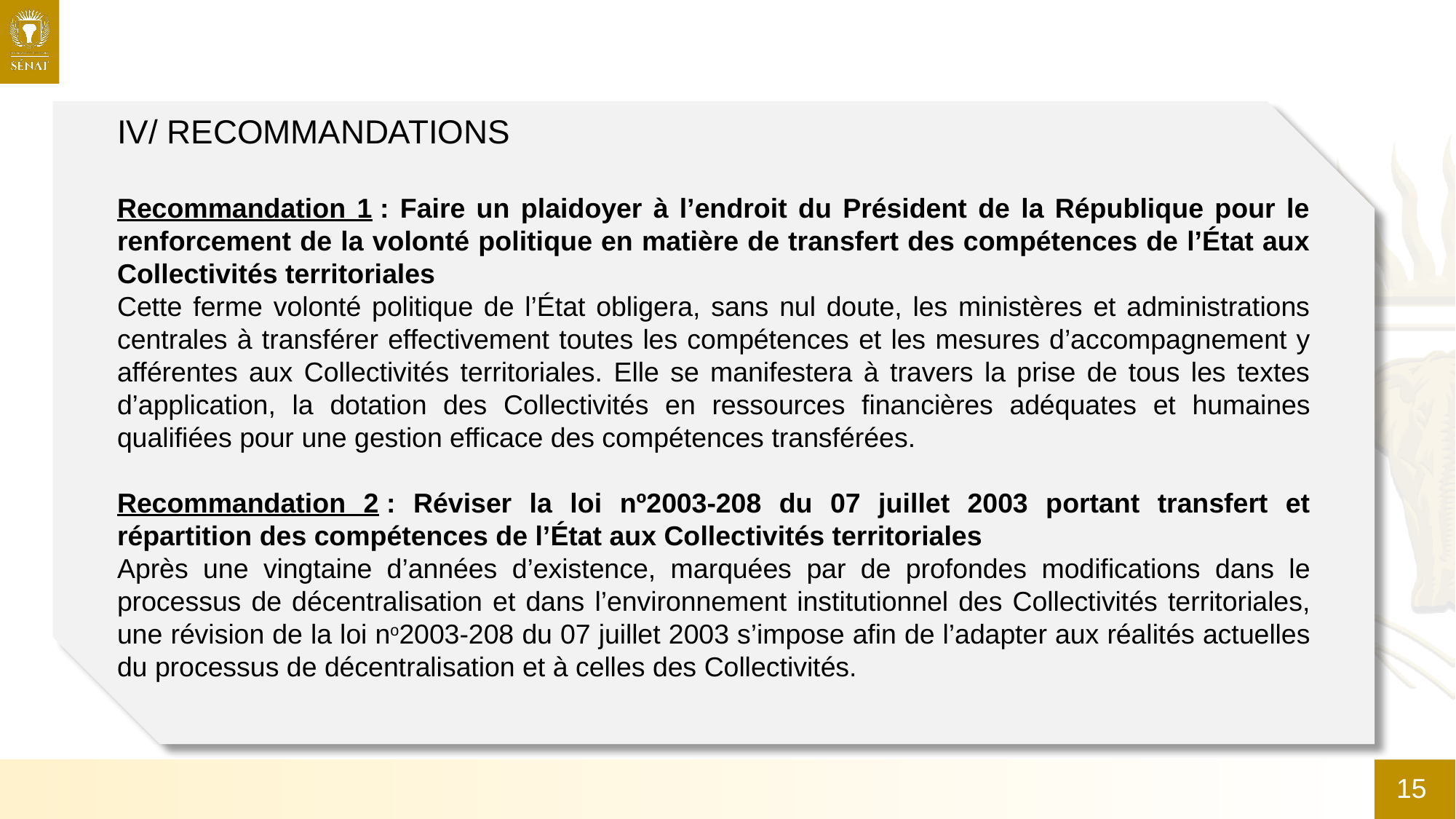

IV/ RECOMMANDATIONS

Recommandation 1 : Faire un plaidoyer à l’endroit du Président de la République pour le renforcement de la volonté politique en matière de transfert des compétences de l’État aux Collectivités territoriales
Cette ferme volonté politique de l’État obligera, sans nul doute, les ministères et administrations centrales à transférer effectivement toutes les compétences et les mesures d’accompagnement y afférentes aux Collectivités territoriales. Elle se manifestera à travers la prise de tous les textes d’application, la dotation des Collectivités en ressources financières adéquates et humaines qualifiées pour une gestion efficace des compétences transférées.

Recommandation 2 : Réviser la loi nº2003-208 du 07 juillet 2003 portant transfert et répartition des compétences de l’État aux Collectivités territoriales
Après une vingtaine d’années d’existence, marquées par de profondes modifications dans le processus de décentralisation et dans l’environnement institutionnel des Collectivités territoriales, une révision de la loi no2003-208 du 07 juillet 2003 s’impose afin de l’adapter aux réalités actuelles du processus de décentralisation et à celles des Collectivités.

15